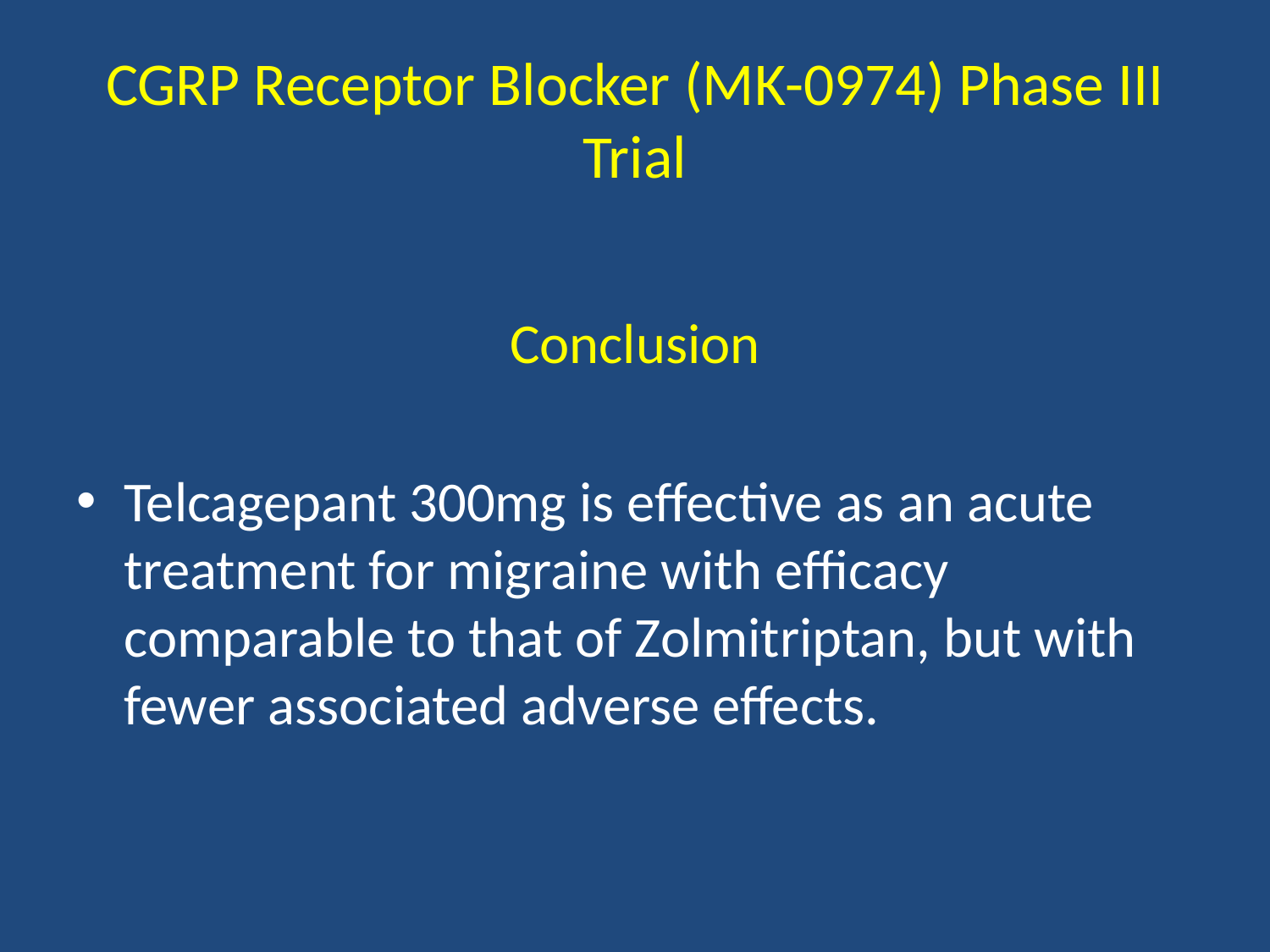

# CGRP Receptor Blocker (MK-0974) Phase III Trial

Conclusion

Telcagepant 300mg is effective as an acute treatment for migraine with efficacy comparable to that of Zolmitriptan, but with fewer associated adverse effects.